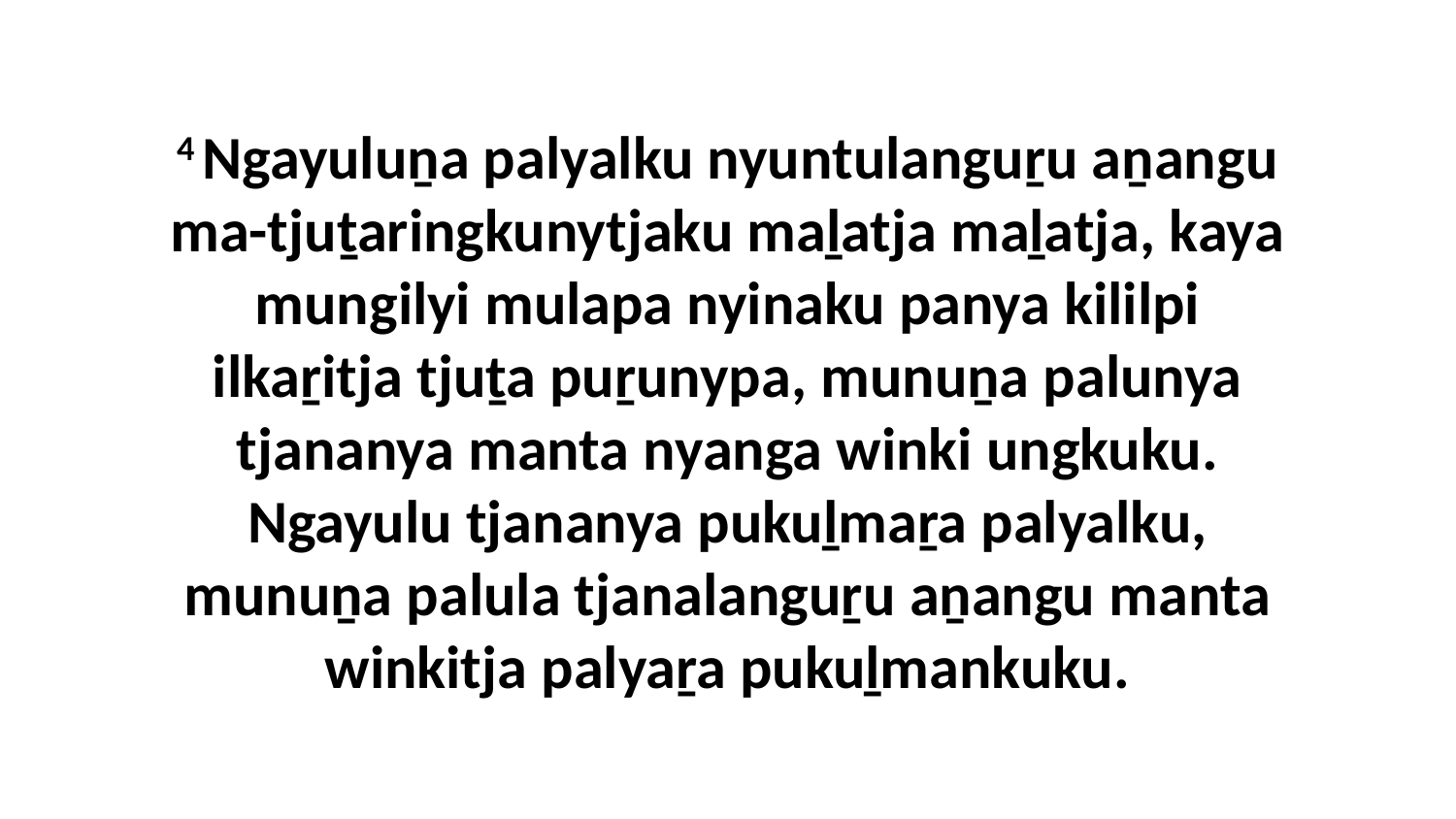

4 Ngayuluṉa palyalku nyuntulanguṟu aṉangu ma-tjuṯaringkunytjaku maḻatja maḻatja, kaya mungilyi mulapa nyinaku panya kililpi ilkaṟitja tjuṯa puṟunypa, munuṉa palunya tjananya manta nyanga winki ungkuku. Ngayulu tjananya pukuḻmaṟa palyalku, munuṉa palula tjanalanguṟu aṉangu manta winkitja palyaṟa pukuḻmankuku.